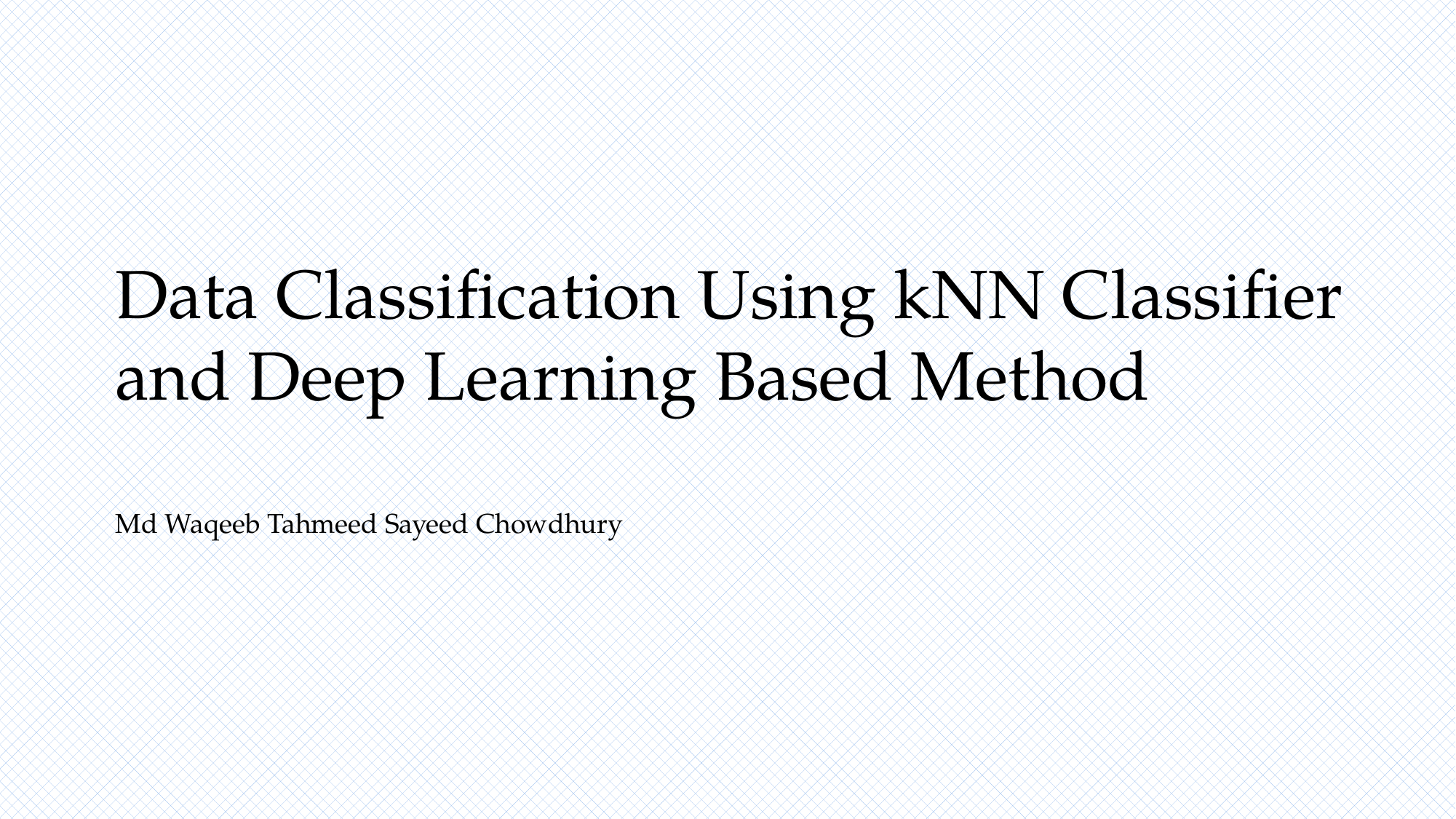

# Data Classification Using kNN Classifier and Deep Learning Based Method

Md Waqeeb Tahmeed Sayeed Chowdhury